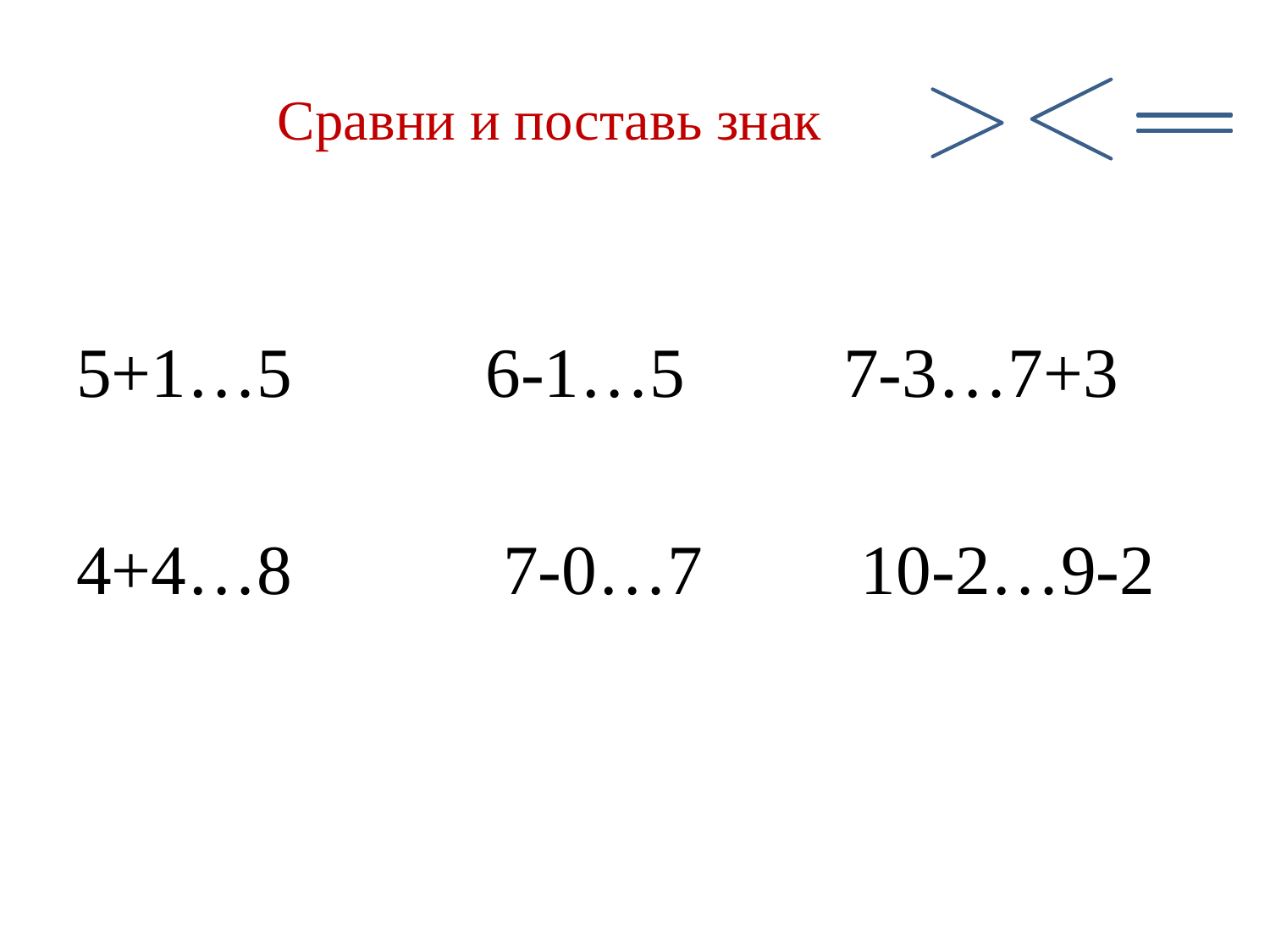

# Сравни и поставь знак

5+1…5           6-1…5         7-3…7+3

4+4…8            7-0…7         10-2…9-2